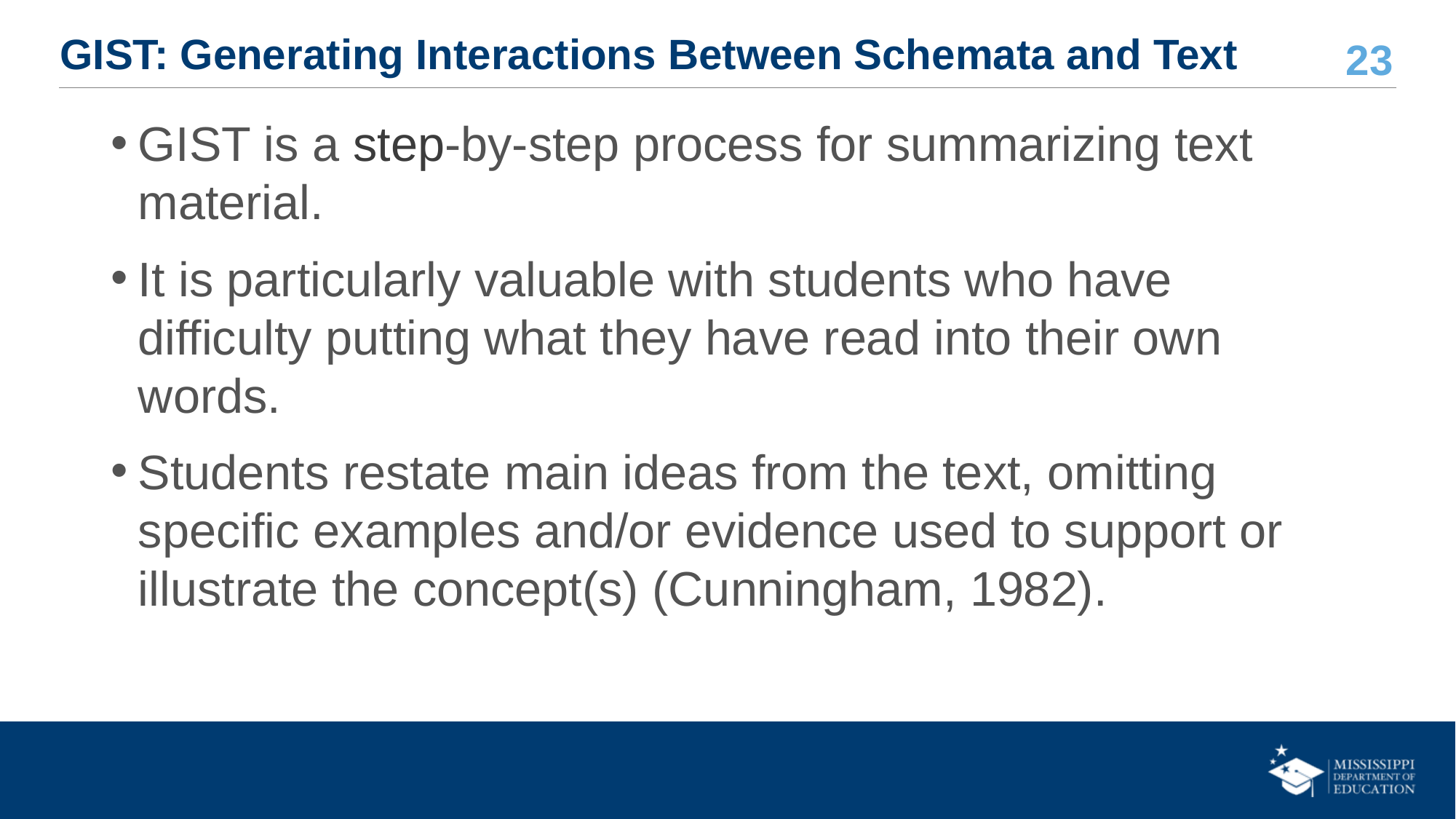

# GIST: Generating Interactions Between Schemata and Text
GIST is a step-by-step process for summarizing text material.
It is particularly valuable with students who have difficulty putting what they have read into their own words.
Students restate main ideas from the text, omitting specific examples and/or evidence used to support or illustrate the concept(s) (Cunningham, 1982).